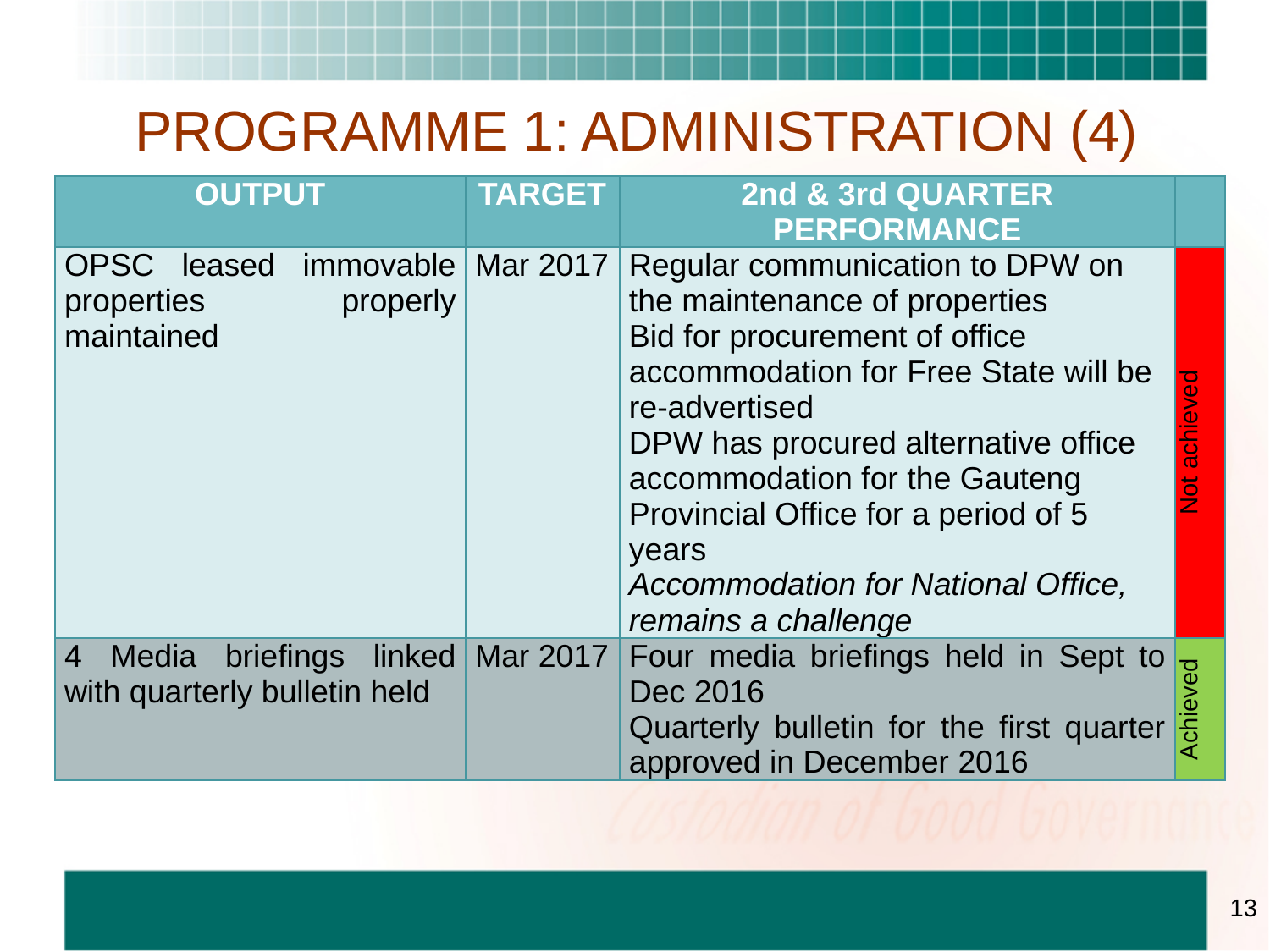

# PROGRAMME 1: ADMINISTRATION (4)
| OUTPUT | TARGET | 2nd & 3rd QUARTER PERFORMANCE |  |
| --- | --- | --- | --- |
| OPSC leased immovable properties properly maintained | Mar 2017 | Regular communication to DPW on the maintenance of properties Bid for procurement of office accommodation for Free State will be re-advertised DPW has procured alternative office accommodation for the Gauteng Provincial Office for a period of 5 years Accommodation for National Office, remains a challenge | Not achieved |
| 4 Media briefings linked with quarterly bulletin held | Mar 2017 | Four media briefings held in Sept to Dec 2016 Quarterly bulletin for the first quarter approved in December 2016 | Achieved |
13